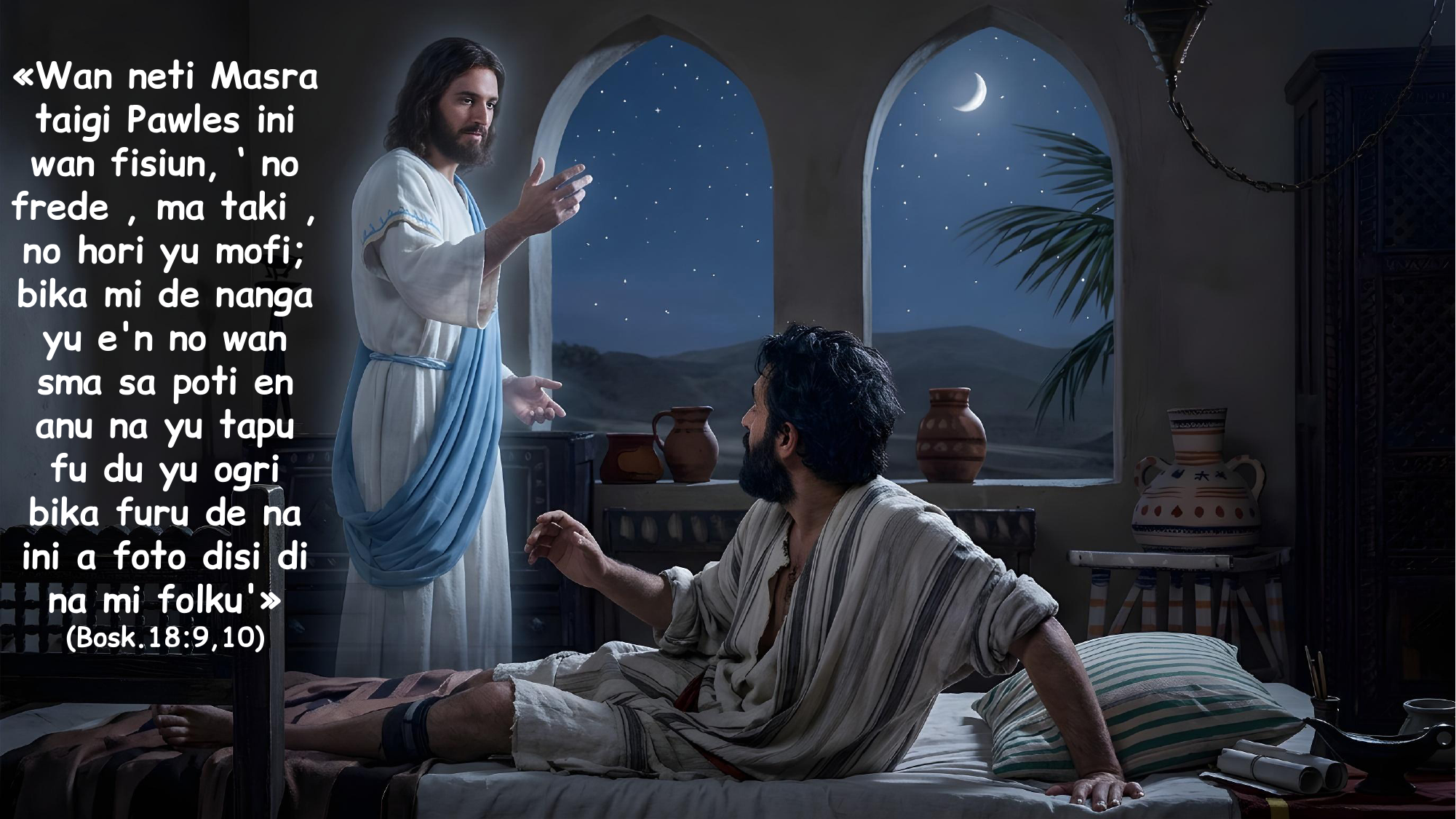

«Wan neti Masra taigi Pawles ini wan fisiun, ‘ no frede , ma taki , no hori yu mofi; bika mi de nanga yu e'n no wan sma sa poti en anu na yu tapu fu du yu ogri bika furu de na ini a foto disi di na mi folku'»
(Bosk.18:9,10)